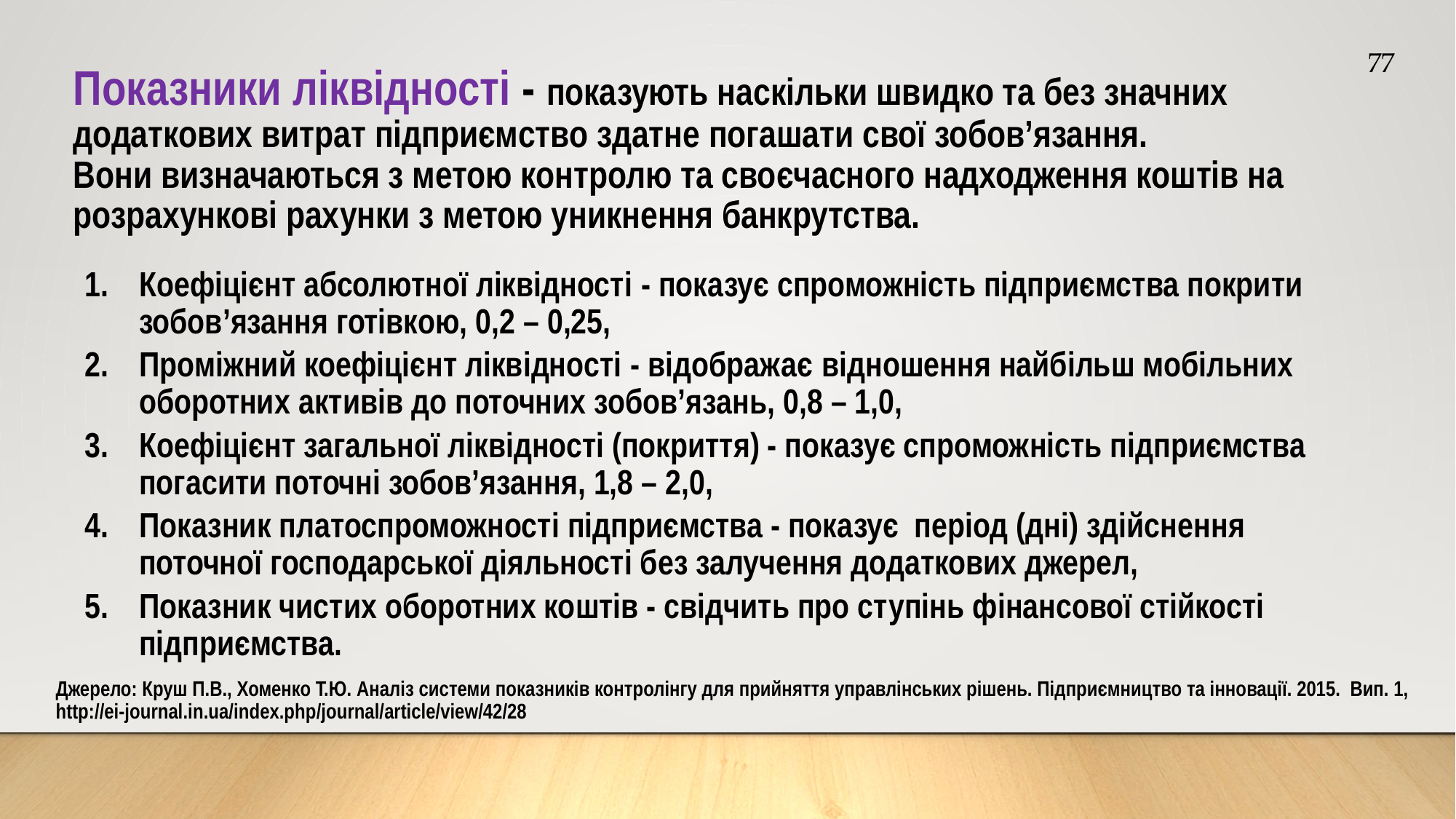

77
Показники ліквідності - показують наскільки швидко та без значних додаткових витрат підприємство здатне погашати свої зобов’язання.
Вони визначаються з метою контролю та своєчасного надходження коштів на розрахункові рахунки з метою уникнення банкрутства.
Коефіцієнт абсолютної ліквідності - показує спроможність підприємства покрити зобов’язання готівкою, 0,2 – 0,25,
Проміжний коефіцієнт ліквідності - відображає відношення найбільш мобільних оборотних активів до поточних зобов’язань, 0,8 – 1,0,
Коефіцієнт загальної ліквідності (покриття) - показує спроможність підприємства погасити поточні зобов’язання, 1,8 – 2,0,
Показник платоспроможності підприємства - показує  період (дні) здійснення поточної господарської діяльності без залучення додаткових джерел,
Показник чистих оборотних коштів - свідчить про ступінь фінансової стійкості підприємства.
Джерело: Круш П.В., Хоменко Т.Ю. Аналіз системи показників контролінгу для прийняття управлінських рішень. Підприємництво та інновації. 2015.  Вип. 1, http://ei-journal.in.ua/index.php/journal/article/view/42/28